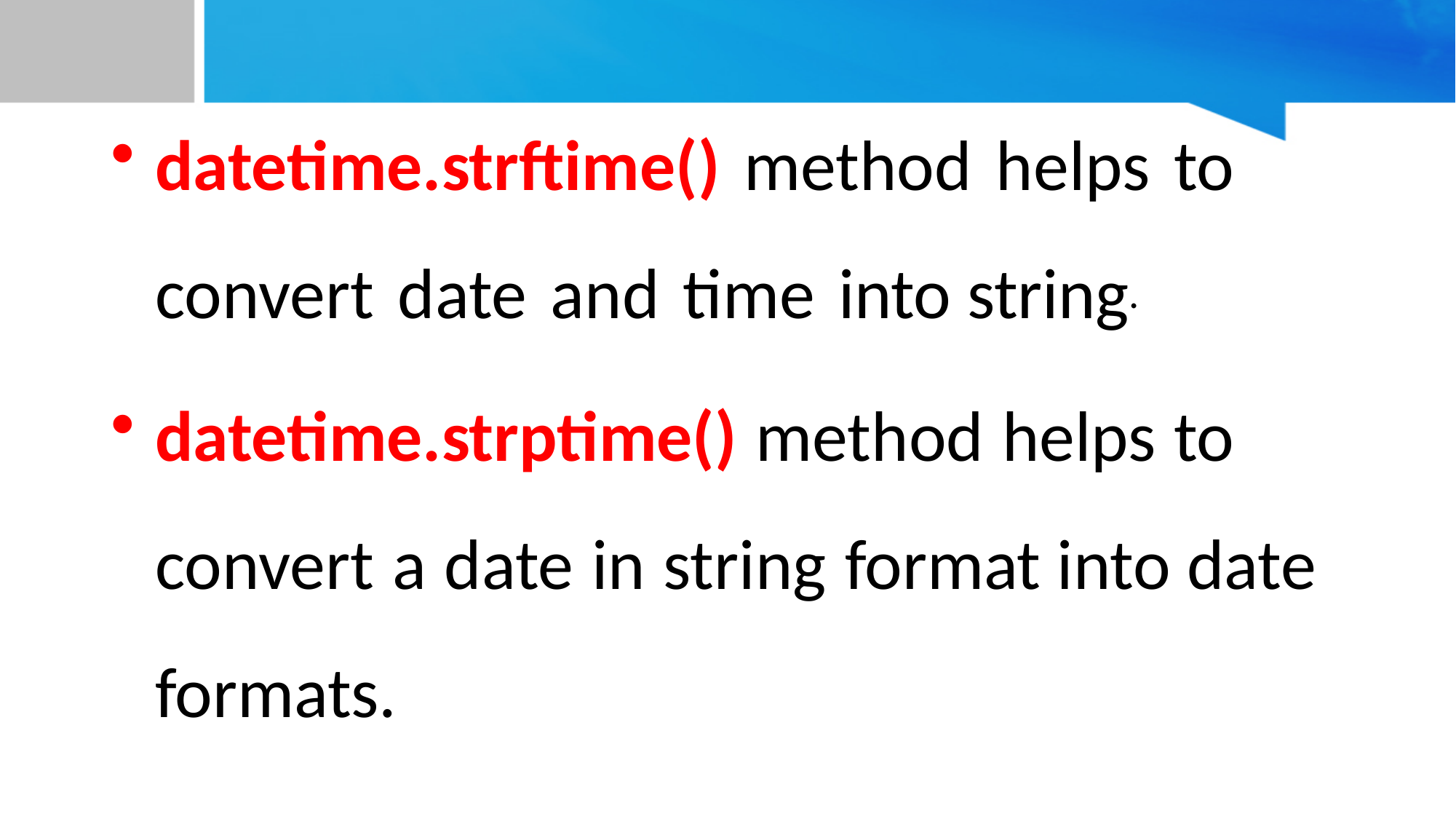

datetime.strftime() method helps to convert date and time into string.
datetime.strptime() method helps to convert a date in string format into date formats.